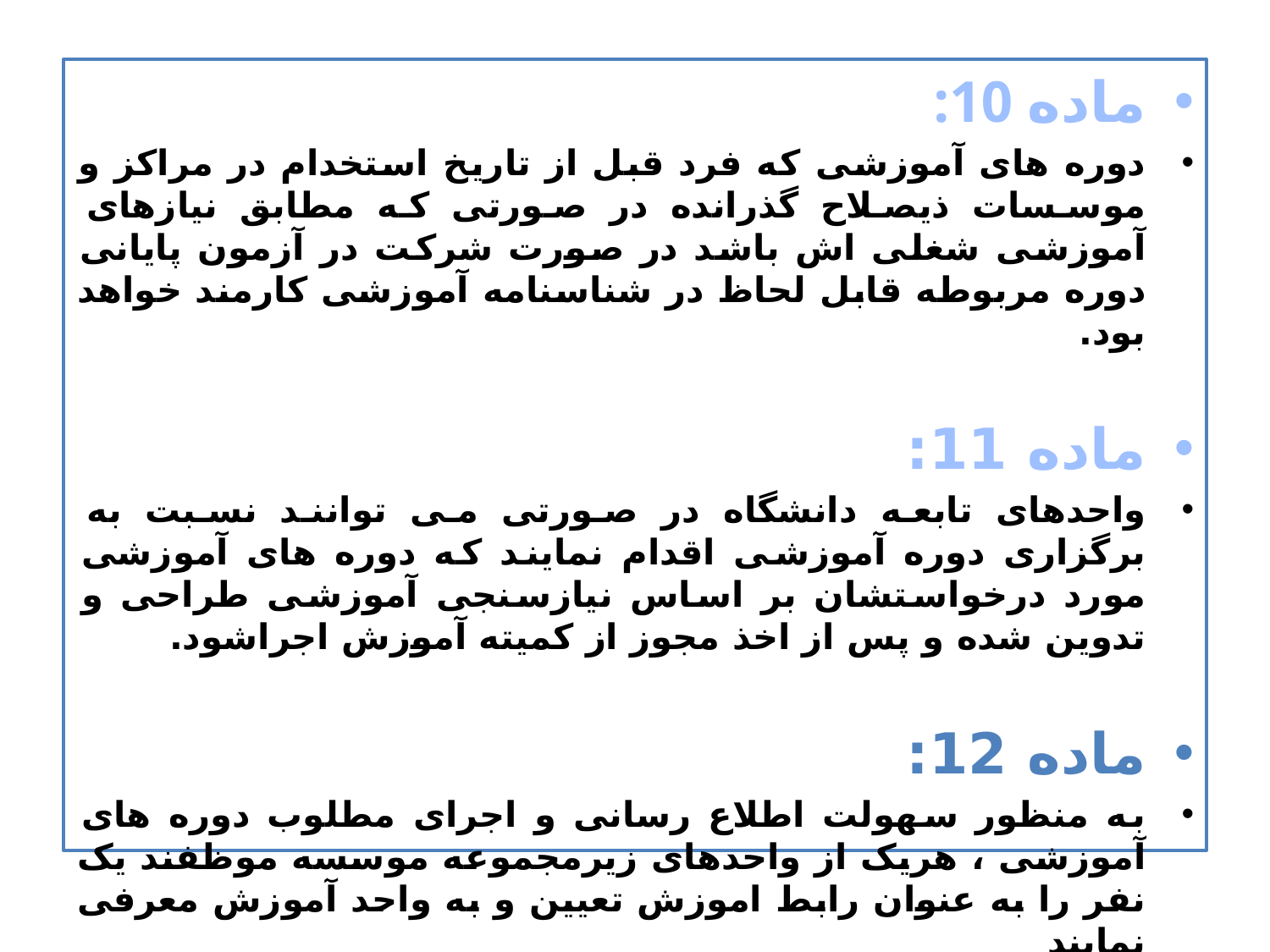

ماده 10:
دوره های آموزشی که فرد قبل از تاریخ استخدام در مراکز و موسسات ذیصلاح گذرانده در صورتی که مطابق نیازهای آموزشی شغلی اش باشد در صورت شرکت در آزمون پایانی دوره مربوطه قابل لحاظ در شناسنامه آموزشی کارمند خواهد بود.

ماده 11:
واحدهای تابعه دانشگاه در صورتی می توانند نسبت به برگزاری دوره آموزشی اقدام نمایند که دوره های آموزشی مورد درخواستشان بر اساس نیازسنجی آموزشی طراحی و تدوین شده و پس از اخذ مجوز از کمیته آموزش اجراشود.

ماده 12:
به منظور سهولت اطلاع رسانی و اجرای مطلوب دوره های آموزشی ، هریک از واحدهای زیرمجموعه موسسه موظفند یک نفر را به عنوان رابط اموزش تعیین و به واحد آموزش معرفی نمایند